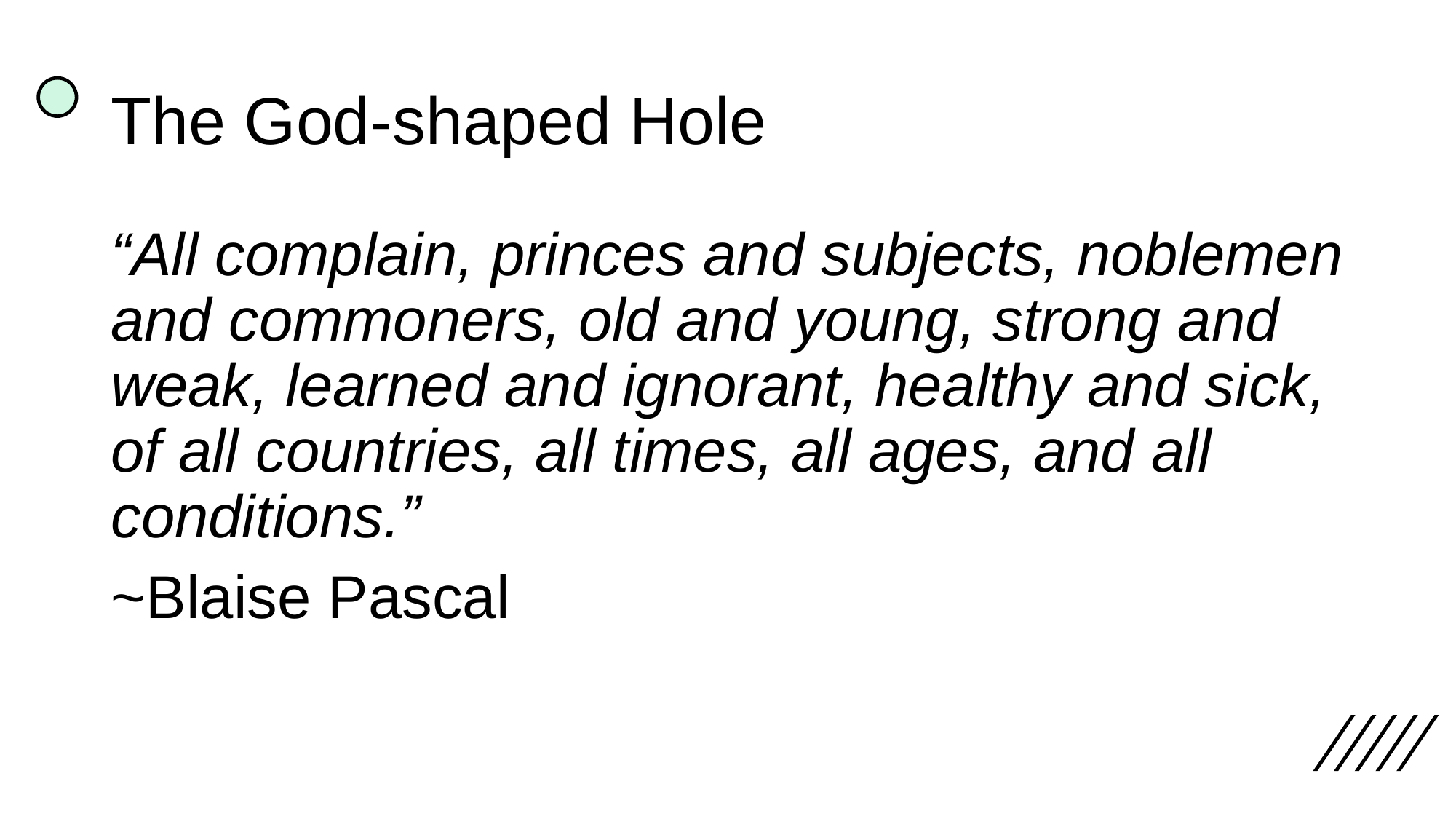

# The God-shaped Hole
“All complain, princes and subjects, noblemen and commoners, old and young, strong and weak, learned and ignorant, healthy and sick, of all countries, all times, all ages, and all conditions.”
~Blaise Pascal